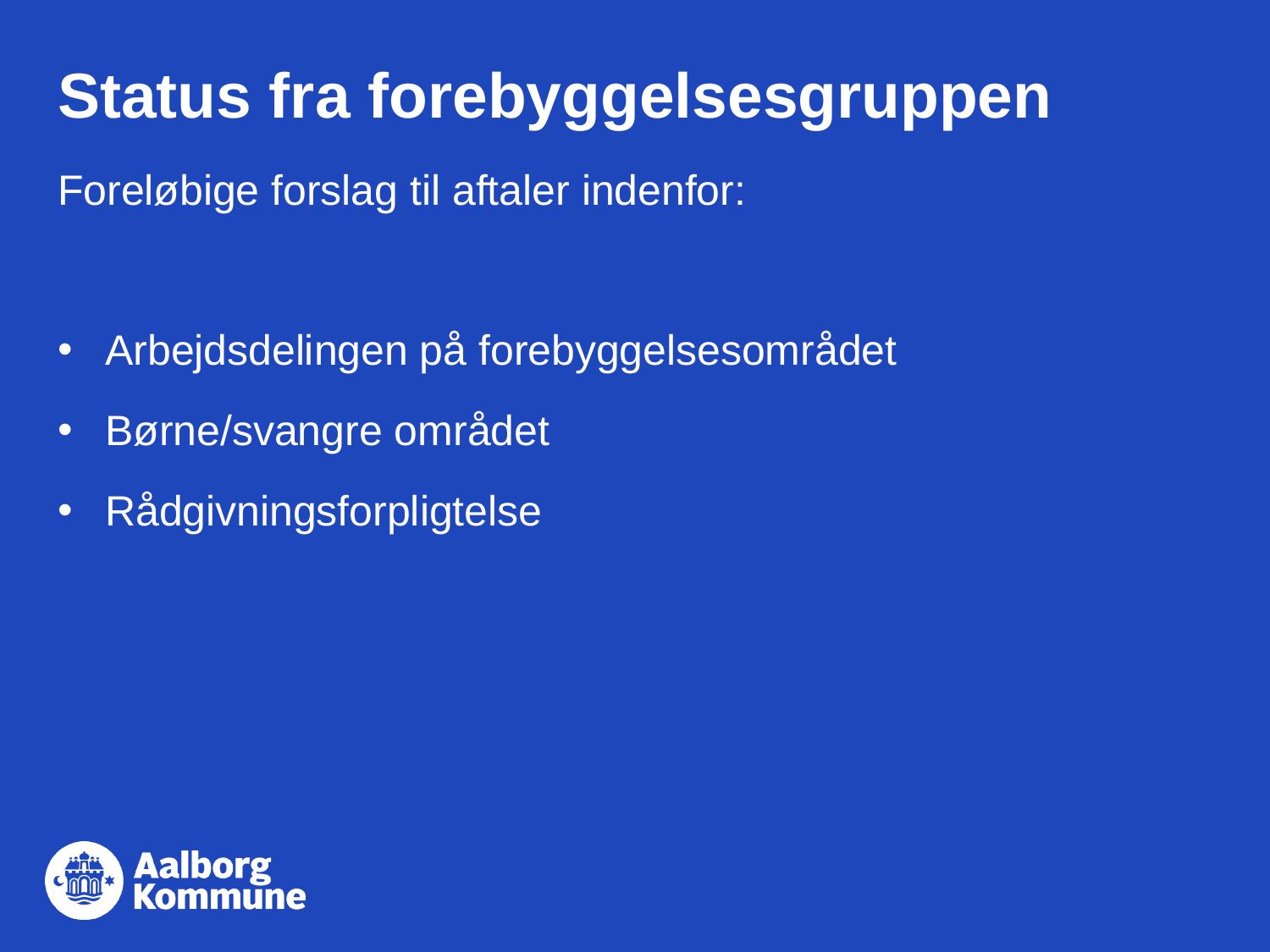

# Status fra forebyggelsesgruppen
Foreløbige forslag til aftaler indenfor:

Arbejdsdelingen på forebyggelsesområdet
Børne/svangre området
Rådgivningsforpligtelse